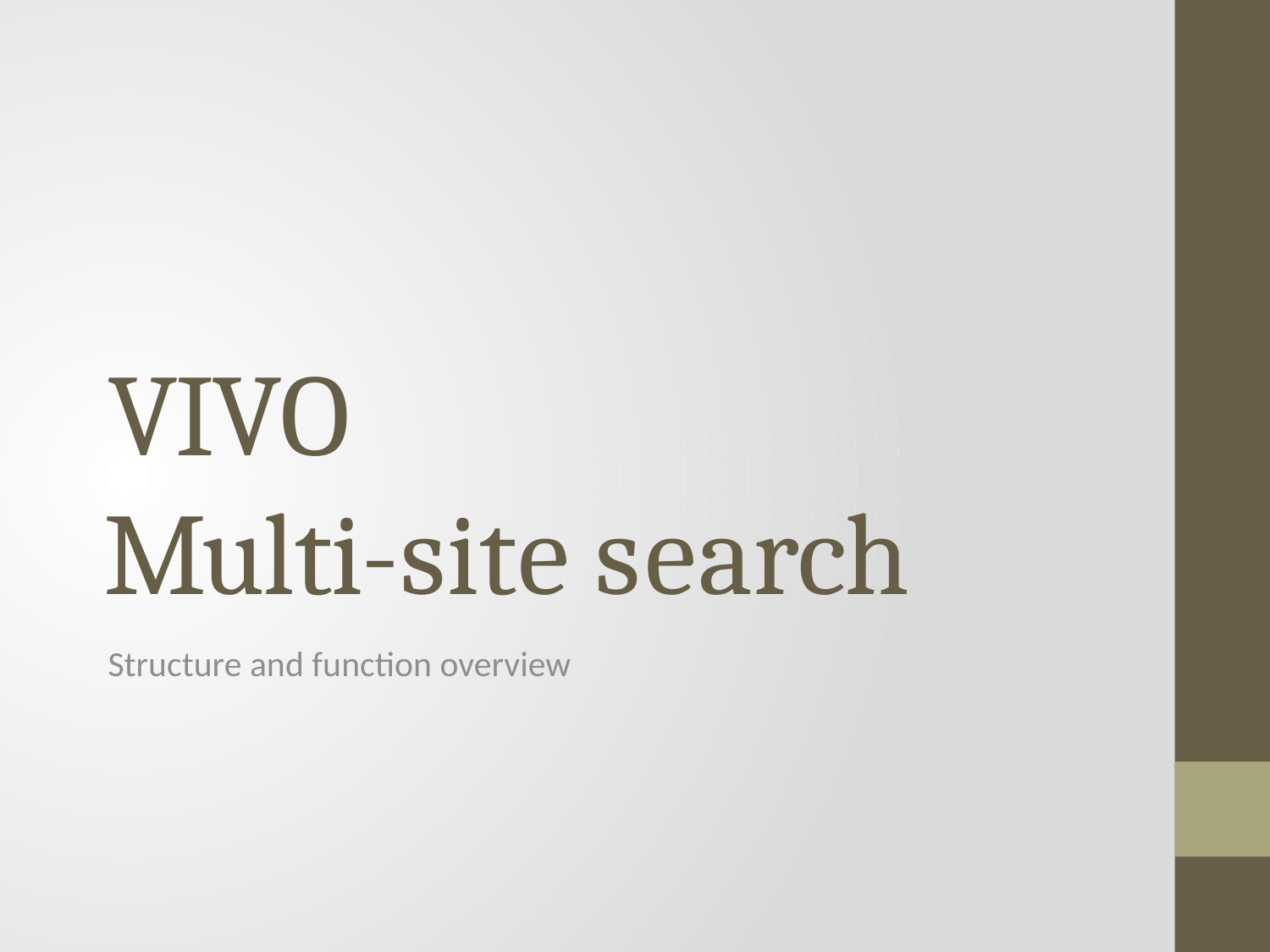

# VIVO Multi-site search
Structure and function overview